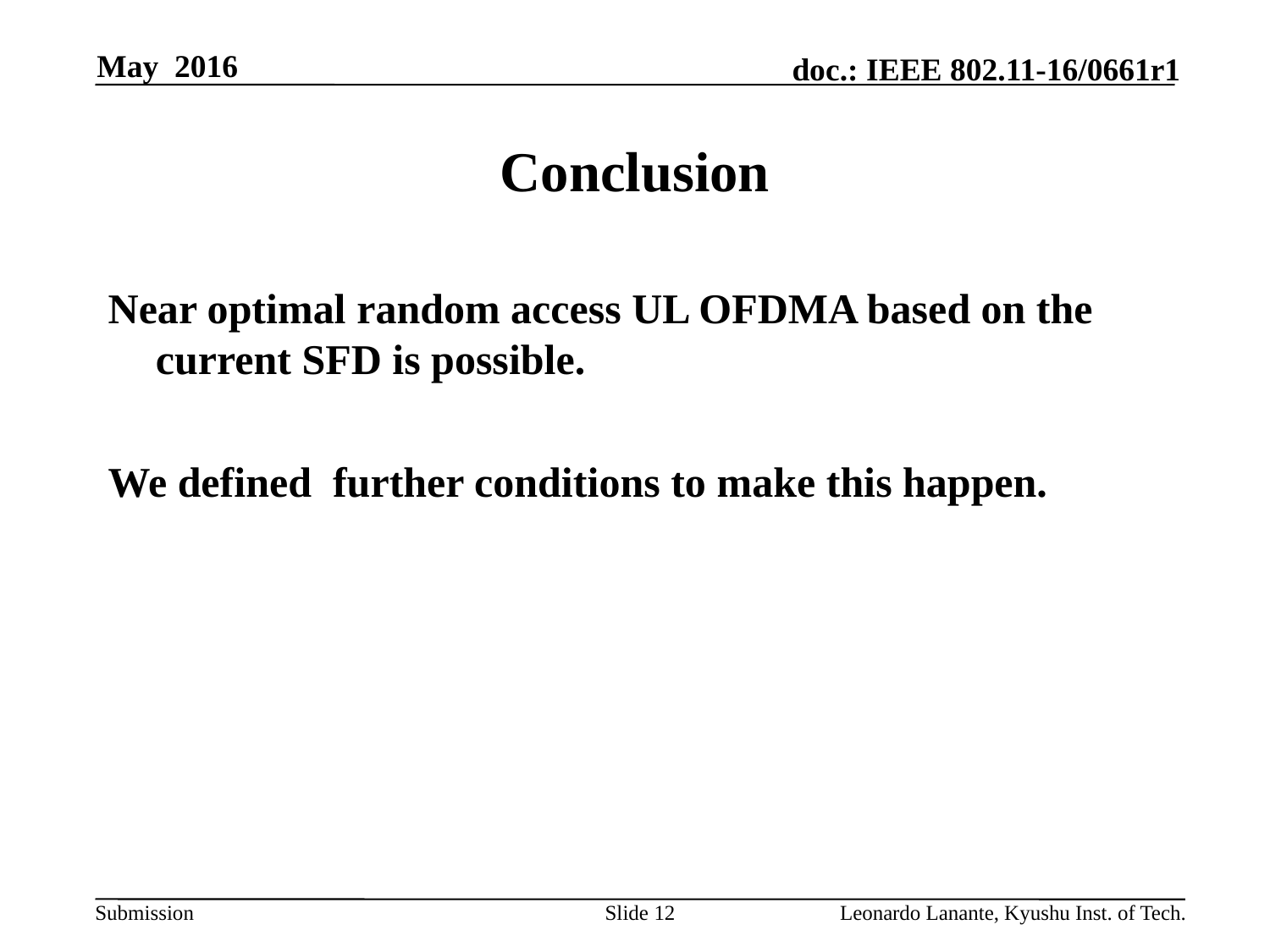

May  2016
# Conclusion
Near optimal random access UL OFDMA based on the current SFD is possible.

We defined  further conditions to make this happen.

Slide 12
Leonardo Lanante, Kyushu Inst. of Tech.